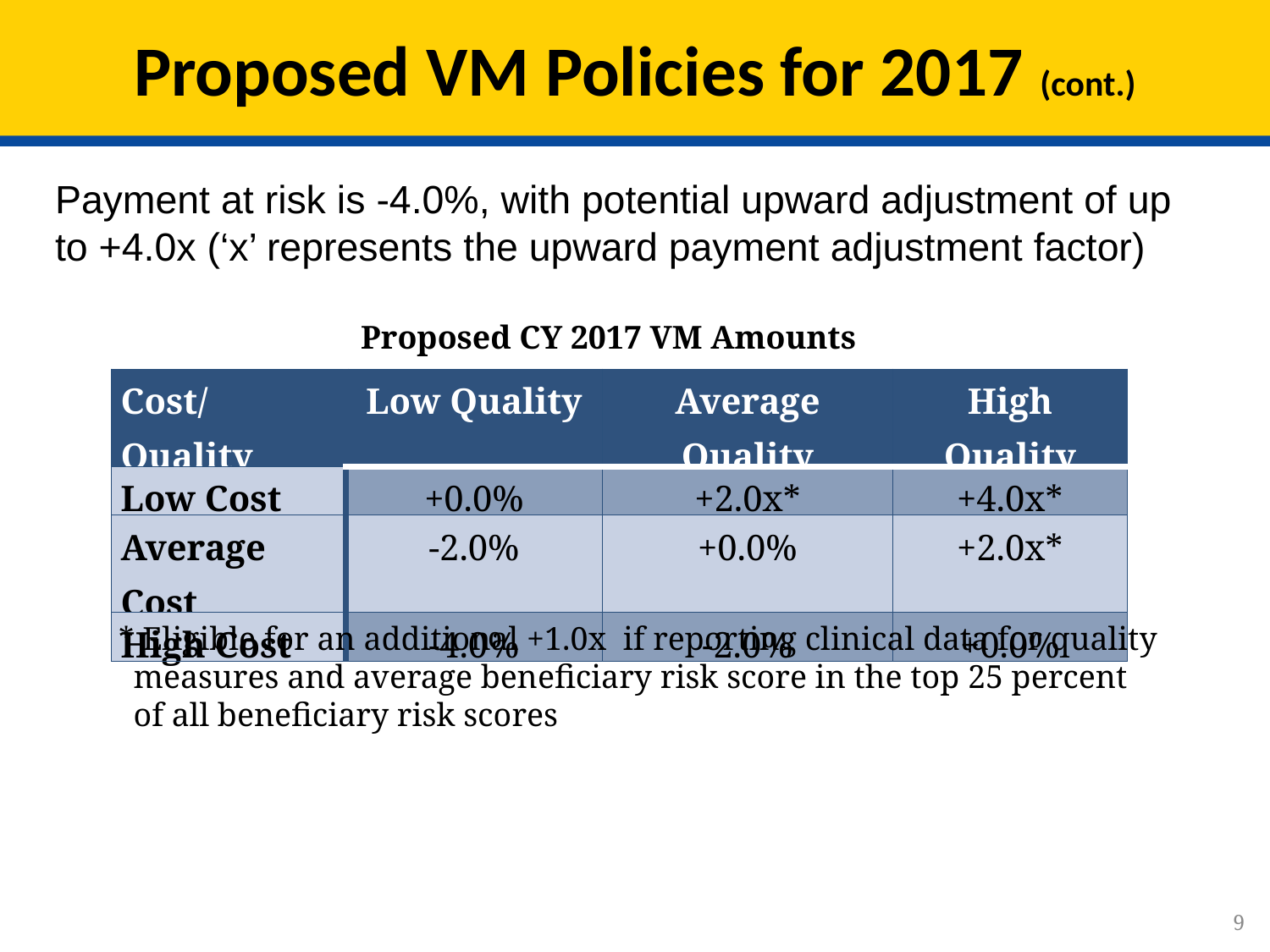

# Proposed VM Policies for 2017 (cont.)
Payment at risk is -4.0%, with potential upward adjustment of up to +4.0x (‘x’ represents the upward payment adjustment factor)
 Proposed CY 2017 VM Amounts
| Cost/Quality | Low Quality | Average Quality | High Quality |
| --- | --- | --- | --- |
| Low Cost | +0.0% | +2.0x\* | +4.0x\* |
| Average Cost | -2.0% | +0.0% | +2.0x\* |
| High Cost | -4.0% | -2.0% | +0.0% |
* Eligible for an additional +1.0x  if reporting clinical data for quality measures and average beneficiary risk score in the top 25 percent of all beneficiary risk scores
9